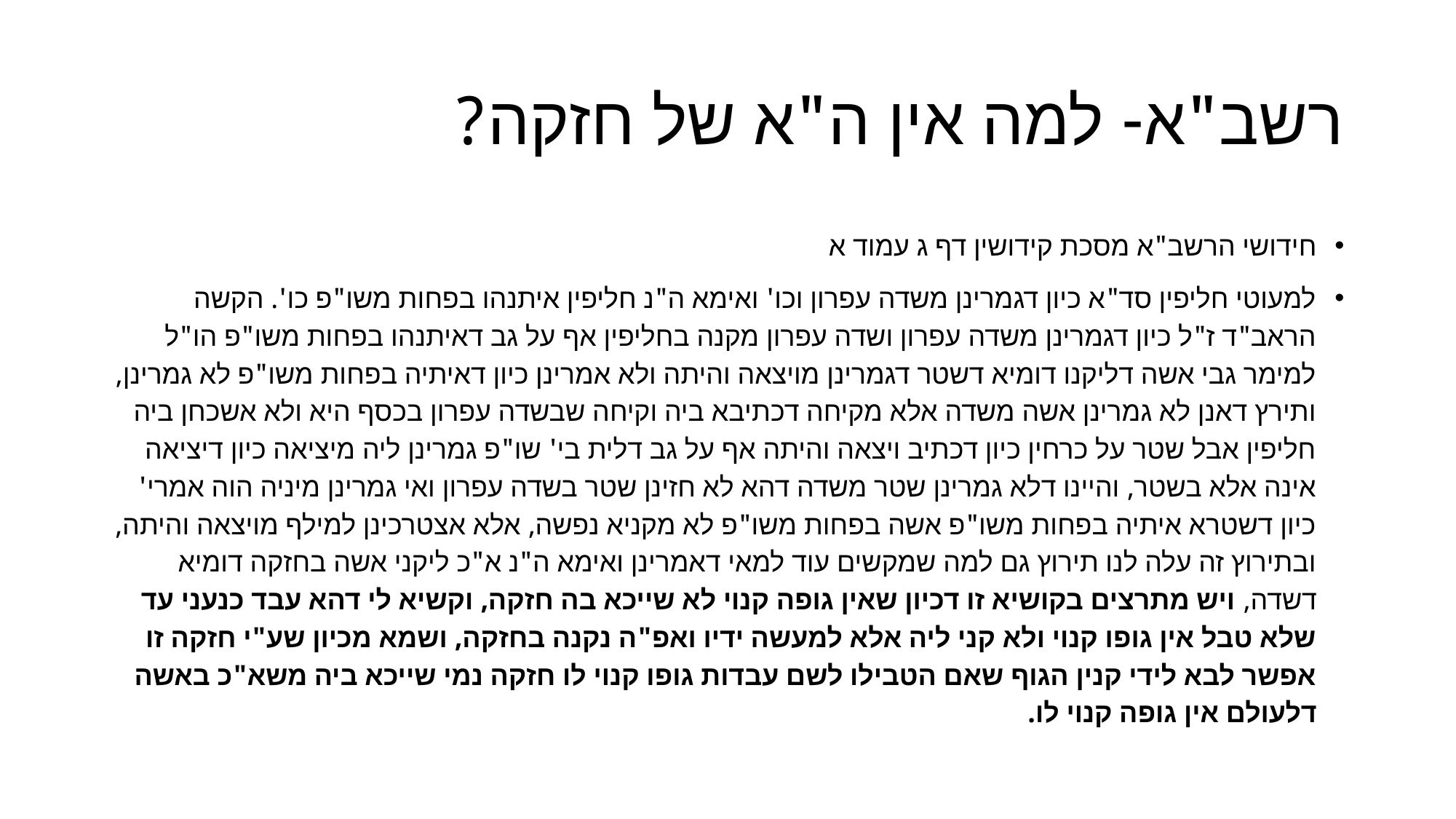

# רשב"א- למה אין ה"א של חזקה?
חידושי הרשב"א מסכת קידושין דף ג עמוד א
למעוטי חליפין סד"א כיון דגמרינן משדה עפרון וכו' ואימא ה"נ חליפין איתנהו בפחות משו"פ כו'. הקשה הראב"ד ז"ל כיון דגמרינן משדה עפרון ושדה עפרון מקנה בחליפין אף על גב דאיתנהו בפחות משו"פ הו"ל למימר גבי אשה דליקנו דומיא דשטר דגמרינן מויצאה והיתה ולא אמרינן כיון דאיתיה בפחות משו"פ לא גמרינן, ותירץ דאנן לא גמרינן אשה משדה אלא מקיחה דכתיבא ביה וקיחה שבשדה עפרון בכסף היא ולא אשכחן ביה חליפין אבל שטר על כרחין כיון דכתיב ויצאה והיתה אף על גב דלית בי' שו"פ גמרינן ליה מיציאה כיון דיציאה אינה אלא בשטר, והיינו דלא גמרינן שטר משדה דהא לא חזינן שטר בשדה עפרון ואי גמרינן מיניה הוה אמרי' כיון דשטרא איתיה בפחות משו"פ אשה בפחות משו"פ לא מקניא נפשה, אלא אצטרכינן למילף מויצאה והיתה, ובתירוץ זה עלה לנו תירוץ גם למה שמקשים עוד למאי דאמרינן ואימא ה"נ א"כ ליקני אשה בחזקה דומיא דשדה, ויש מתרצים בקושיא זו דכיון שאין גופה קנוי לא שייכא בה חזקה, וקשיא לי דהא עבד כנעני עד שלא טבל אין גופו קנוי ולא קני ליה אלא למעשה ידיו ואפ"ה נקנה בחזקה, ושמא מכיון שע"י חזקה זו אפשר לבא לידי קנין הגוף שאם הטבילו לשם עבדות גופו קנוי לו חזקה נמי שייכא ביה משא"כ באשה דלעולם אין גופה קנוי לו.